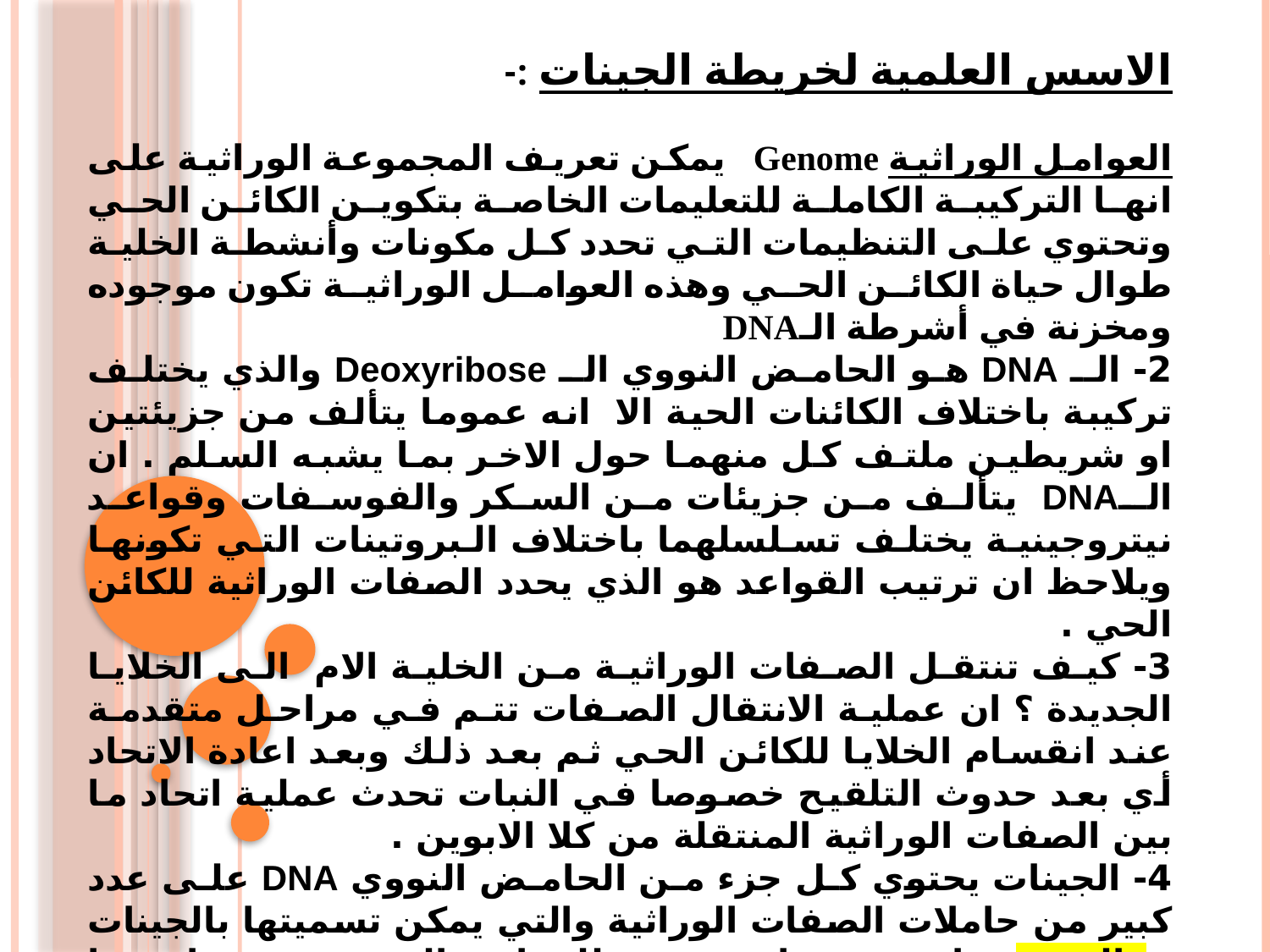

الاسس العلمية لخريطة الجينات :-

العوامل الوراثية Genome   يمكن تعريف المجموعة الوراثية على انها التركيبة الكاملة للتعليمات الخاصة بتكوين الكائن الحي وتحتوي على التنظيمات التي تحدد كل مكونات وأنشطة الخلية طوال حياة الكائن الحي وهذه العوامل الوراثية تكون موجوده ومخزنة في أشرطة الـDNA
2- الـ DNA هو الحامض النووي الـ Deoxyribose والذي يختلف تركيبة باختلاف الكائنات الحية الا  انه عموما يتألف من جزيئتين او شريطين ملتف كل منهما حول الاخر بما يشبه السلم . ان الـDNA  يتألف من جزيئات من السكر والفوسفات وقواعد نيتروجينية يختلف تسلسلهما باختلاف البروتينات التي تكونها ويلاحظ ان ترتيب القواعد هو الذي يحدد الصفات الوراثية للكائن الحي .
3- كيف تنتقل الصفات الوراثية من الخلية الام  الى الخلايا الجديدة ؟ ان عملية الانتقال الصفات تتم في مراحل متقدمة عند انقسام الخلايا للكائن الحي ثم بعد ذلك وبعد اعادة الاتحاد أي بعد حدوث التلقيح خصوصا في النبات تحدث عملية اتحاد ما بين الصفات الوراثية المنتقلة من كلا الابوين .
4- الجينات يحتوي كل جزء من الحامض النووي DNA على عدد كبير من حاملات الصفات الوراثية والتي يمكن تسميتها بالجينات . والجين عبارة عن تتابع معين للقواعد النيتروجينية وان هذا التتابع يحمل رساله توضح التعليمات المطلوبة لتخليق البروتينات . ولقد وجد ان كل الكائنات الحية تتألف من البروتينات والتي تعتبر المتحكم الاساسي في وظائف الخلية وان اختلاف تتابع القواعد النتروجينية يؤدي الى اختلاف في طبيعة البروتينات المصنعة وعليه فأن كل جين يكون مسؤول عن نقل صفة معينة من الاباء الى النسل الناتج .

#